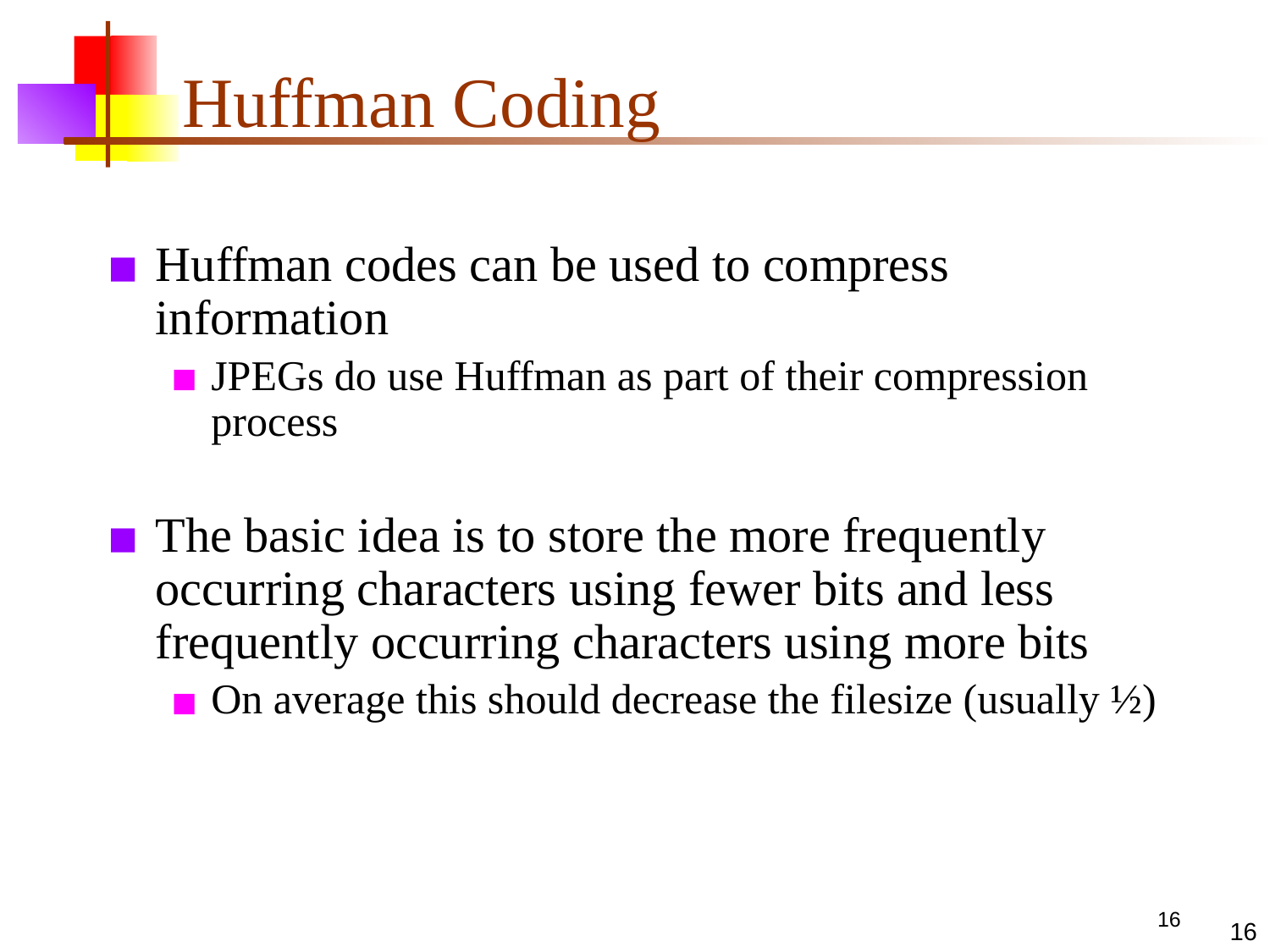

# Huffman Coding
Huffman codes can be used to compress information
JPEGs do use Huffman as part of their compression process

The basic idea is to store the more frequently occurring characters using fewer bits and less frequently occurring characters using more bits
On average this should decrease the filesize (usually ½)
16